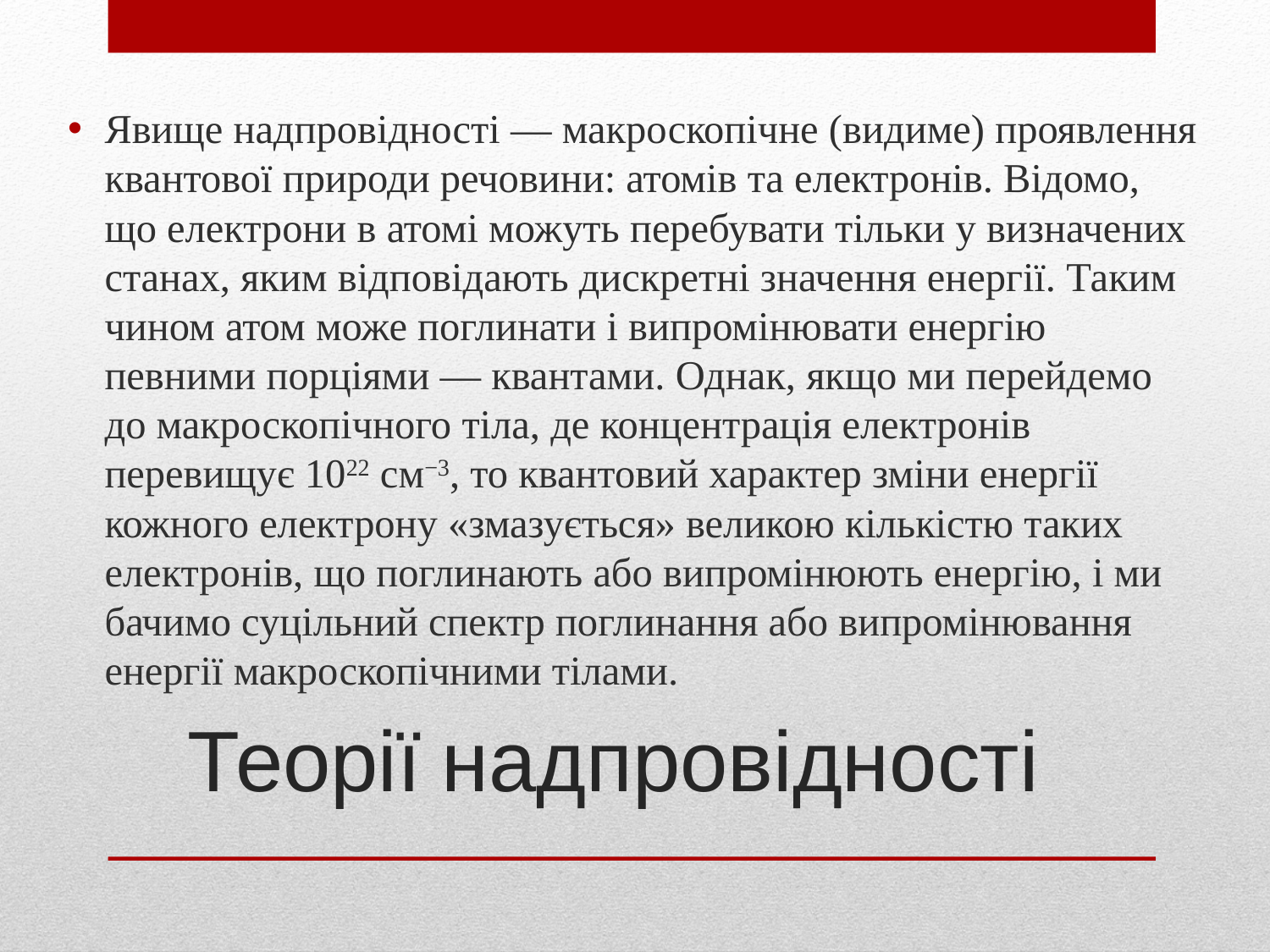

Явище надпровідності — макроскопічне (видиме) проявлення квантової природи речовини: атомів та електронів. Відомо, що електрони в атомі можуть перебувати тільки у визначених станах, яким відповідають дискретні значення енергії. Таким чином атом може поглинати і випромінювати енергію певними порціями — квантами. Однак, якщо ми перейдемо до макроскопічного тіла, де концентрація електронів перевищує 1022 см−3, то квантовий характер зміни енергії кожного електрону «змазується» великою кількістю таких електронів, що поглинають або випромінюють енергію, і ми бачимо суцільний спектр поглинання або випромінювання енергії макроскопічними тілами.

# Теорії надпровідності